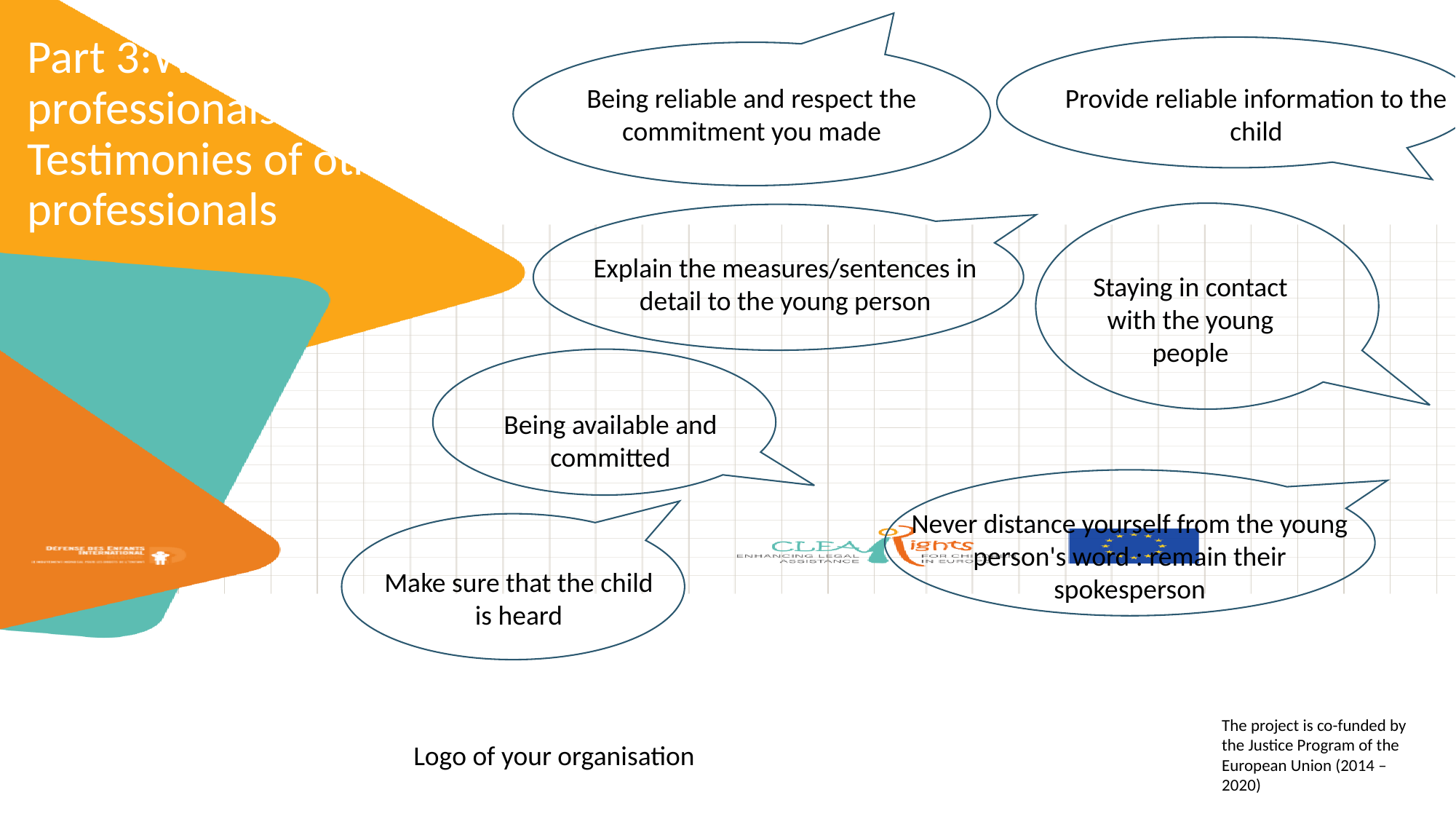

Part 3:What do other professionals say? – Testimonies of other professionals

Being reliable and respect the commitment you made
Provide reliable information to the child

Explain the measures/sentences in detail to the young person
Staying in contact with the young people

Being available and committed

Never distance yourself from the young person's word : remain their spokesperson

Make sure that the child is heard
The project is co-funded by the Justice Program of the European Union (2014 – 2020)
Logo of your organisation